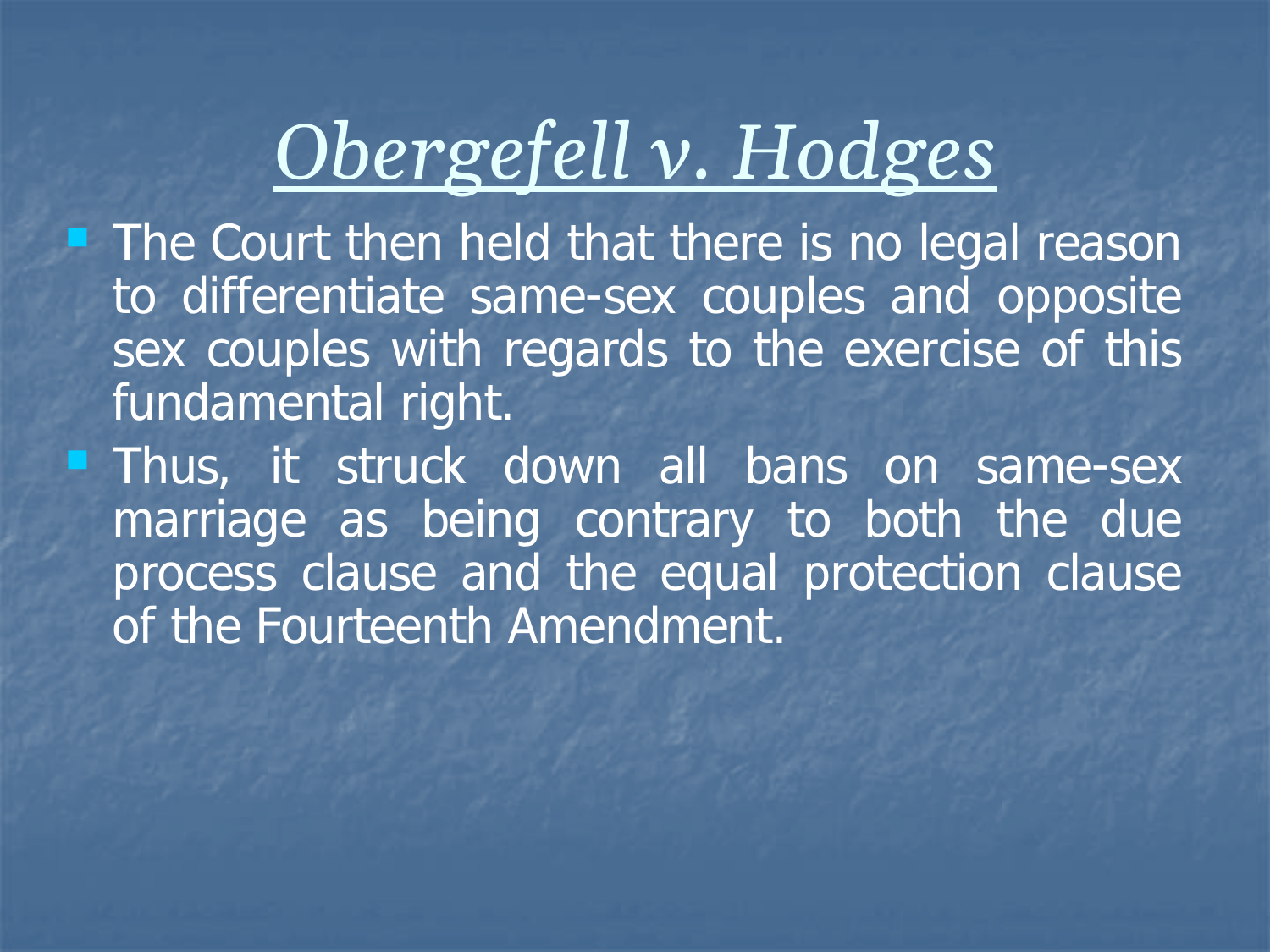

# Obergefell v. Hodges
The Court then held that there is no legal reason to differentiate same-sex couples and opposite sex couples with regards to the exercise of this fundamental right.
Thus, it struck down all bans on same-sex marriage as being contrary to both the due process clause and the equal protection clause of the Fourteenth Amendment.